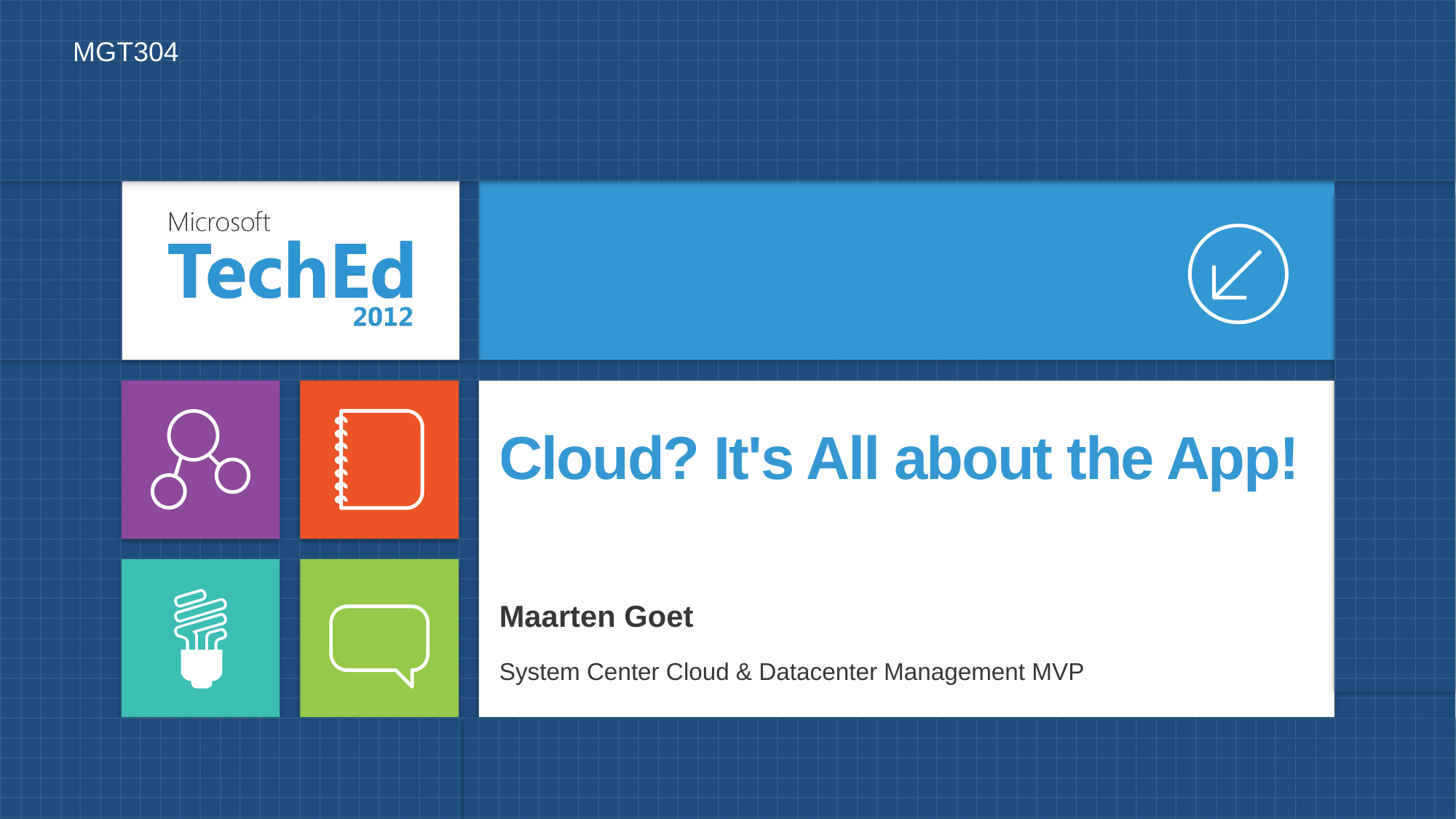

MGT304
# Cloud? It's All about the App!
Maarten Goet

System Center Cloud & Datacenter Management MVP